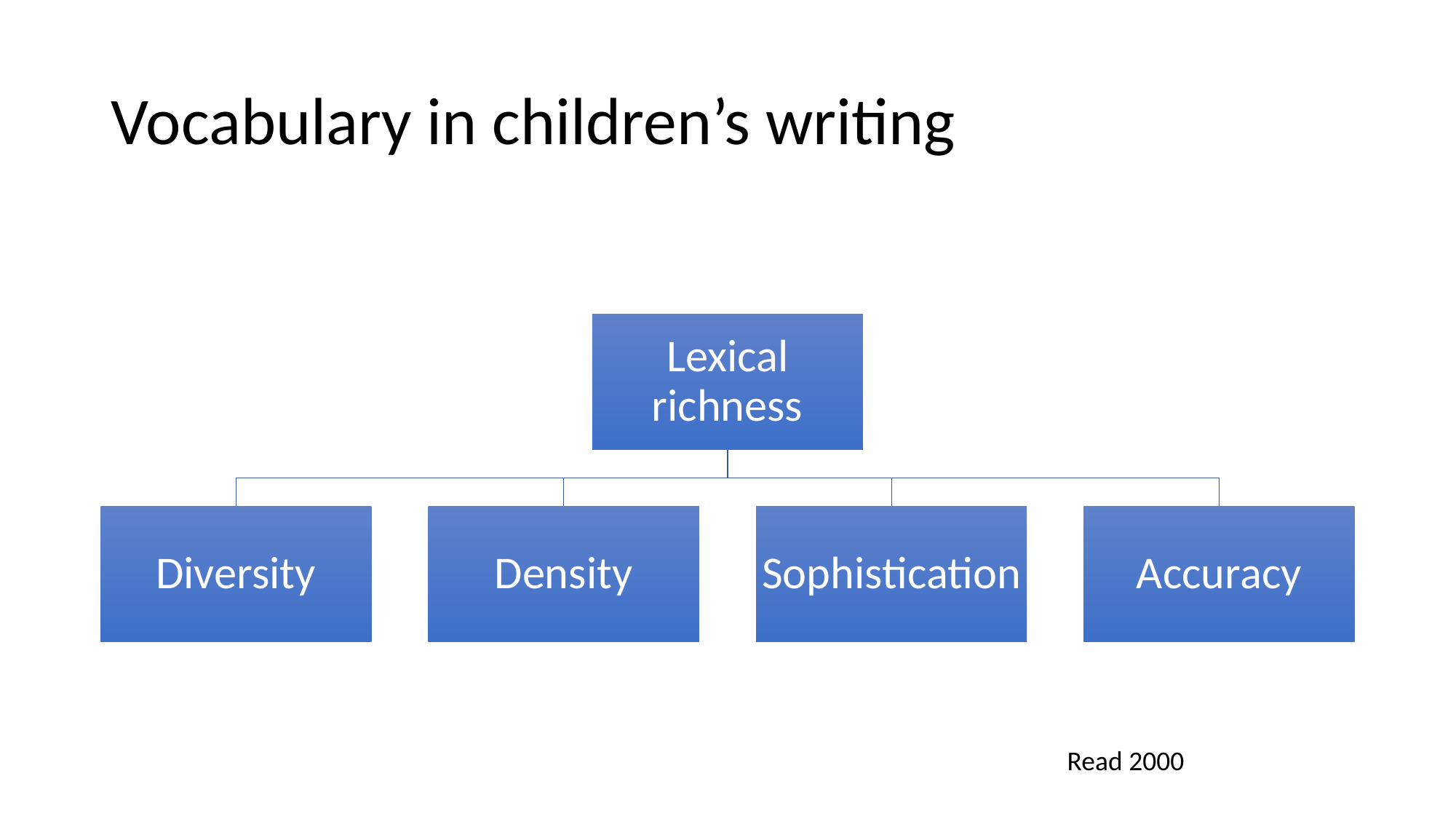

# Vocabulary in children’s writing
Lexical richness
Diversity
Density
Sophistication
Accuracy
Read 2000